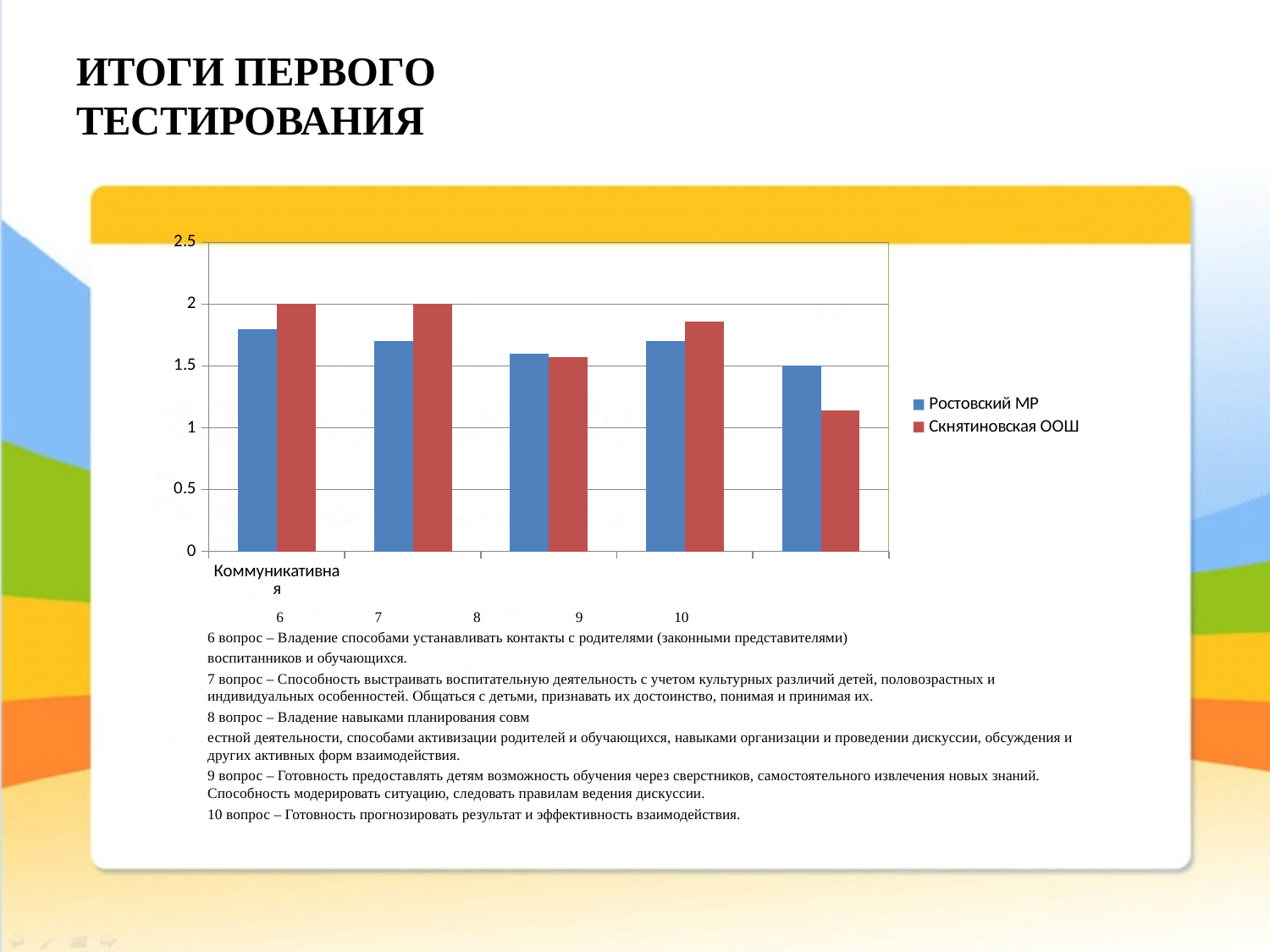

# ИТОГИ ПЕРВОГО ТЕСТИРОВАНИЯ

### Chart

| Category | Ростовский МР | Скнятиновская ООШ |
|---|---|---|
| Коммуникативная | 1.8 | 2.0 |

                  6                        7                        8                         9                        10
6 вопрос – Владение способами устанавливать контакты с родителями (законными представителями)
воспитанников и обучающихся.
7 вопрос – Способность выстраивать воспитательную деятельность с учетом культурных различий детей, половозрастных и индивидуальных особенностей. Общаться с детьми, признавать их достоинство, понимая и принимая их.
8 вопрос – Владение навыками планирования совм
естной деятельности, способами активизации родителей и обучающихся, навыками организации и проведении дискуссии, обсуждения и других активных форм взаимодействия.
9 вопрос – Готовность предоставлять детям возможность обучения через сверстников, самостоятельного извлечения новых знаний. Способность модерировать ситуацию, следовать правилам ведения дискуссии.
10 вопрос – Готовность прогнозировать результат и эффективность взаимодействия.